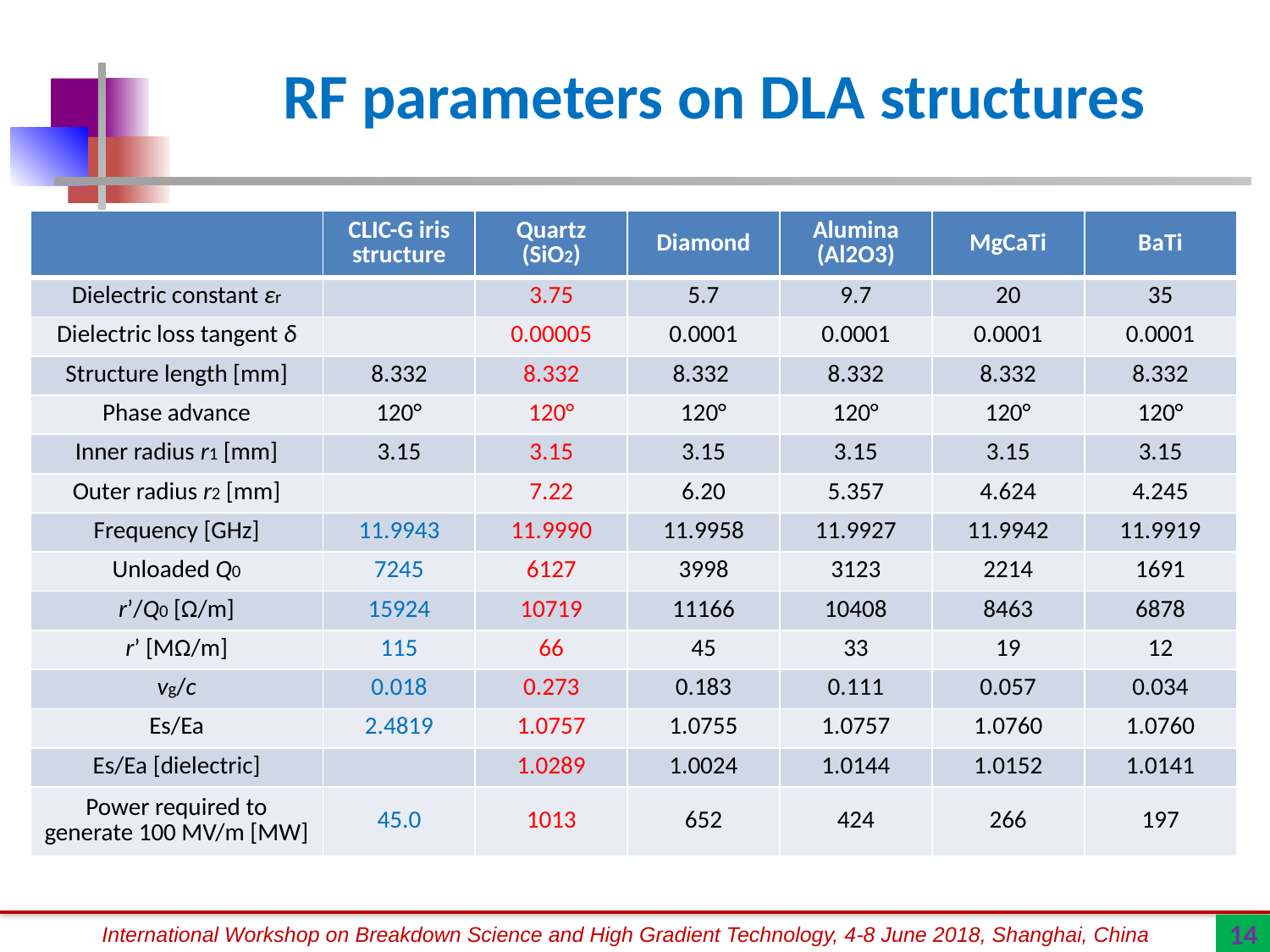

# RF parameters on DLA structures
|  | CLIC-G iris structure | Quartz (SiO2) | Diamond | Alumina (Al2O3) | MgCaTi | BaTi |
| --- | --- | --- | --- | --- | --- | --- |
| Dielectric constant εr |  | 3.75 | 5.7 | 9.7 | 20 | 35 |
| Dielectric loss tangent δ |  | 0.00005 | 0.0001 | 0.0001 | 0.0001 | 0.0001 |
| Structure length [mm] | 8.332 | 8.332 | 8.332 | 8.332 | 8.332 | 8.332 |
| Phase advance | 120° | 120° | 120° | 120° | 120° | 120° |
| Inner radius r1 [mm] | 3.15 | 3.15 | 3.15 | 3.15 | 3.15 | 3.15 |
| Outer radius r2 [mm] |  | 7.22 | 6.20 | 5.357 | 4.624 | 4.245 |
| Frequency [GHz] | 11.9943 | 11.9990 | 11.9958 | 11.9927 | 11.9942 | 11.9919 |
| Unloaded Q0 | 7245 | 6127 | 3998 | 3123 | 2214 | 1691 |
| r’/Q0 [Ω/m] | 15924 | 10719 | 11166 | 10408 | 8463 | 6878 |
| r’ [MΩ/m] | 115 | 66 | 45 | 33 | 19 | 12 |
| vg/c | 0.018 | 0.273 | 0.183 | 0.111 | 0.057 | 0.034 |
| Es/Ea | 2.4819 | 1.0757 | 1.0755 | 1.0757 | 1.0760 | 1.0760 |
| Es/Ea [dielectric] |  | 1.0289 | 1.0024 | 1.0144 | 1.0152 | 1.0141 |
| Power required to generate 100 MV/m [MW] | 45.0 | 1013 | 652 | 424 | 266 | 197 |
14